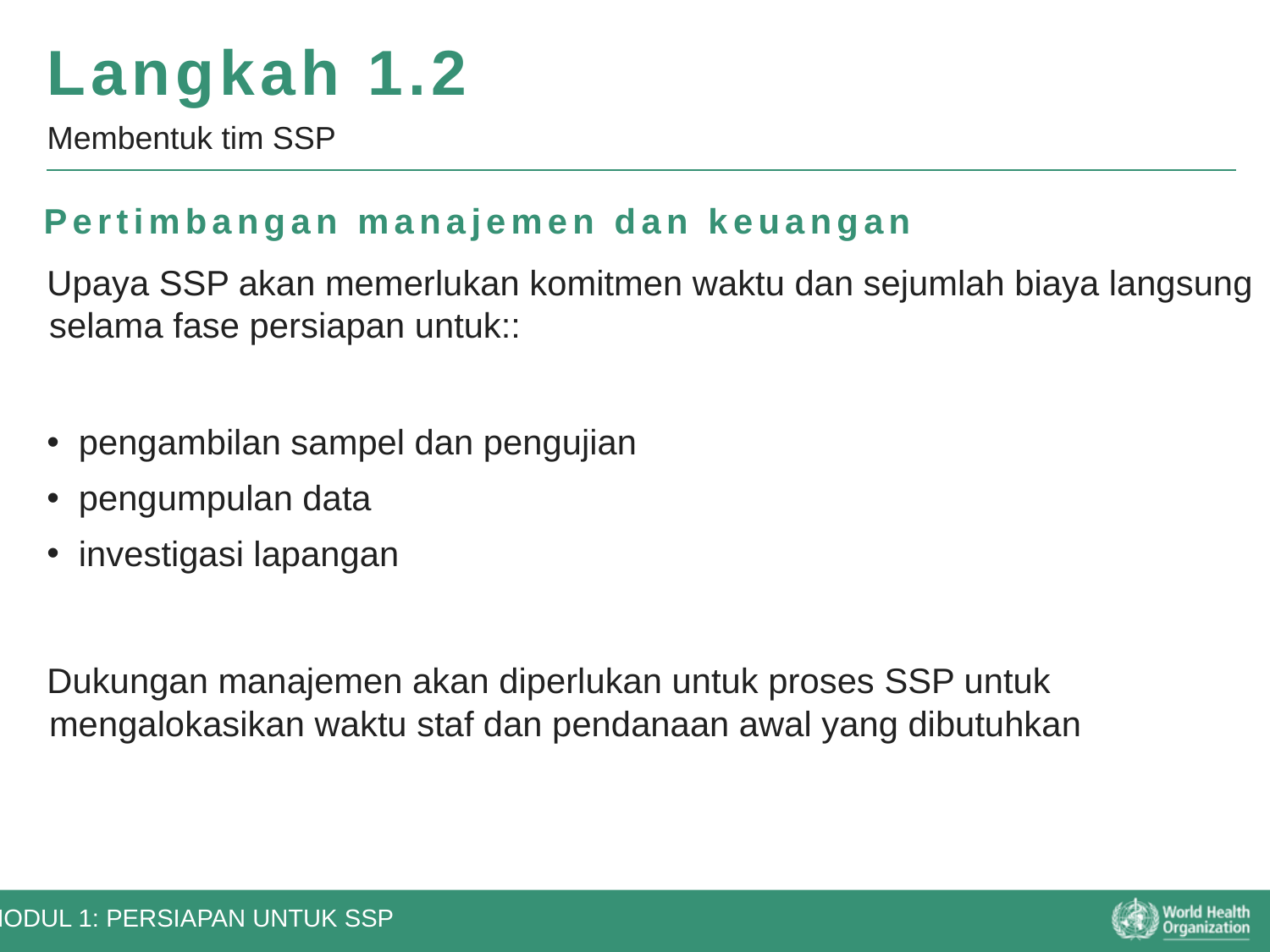

Langkah 1.2
Membentuk tim SSP
Pertimbangan manajemen dan keuangan
Upaya SSP akan memerlukan komitmen waktu dan sejumlah biaya langsung selama fase persiapan untuk::
pengambilan sampel dan pengujian
pengumpulan data
investigasi lapangan
Dukungan manajemen akan diperlukan untuk proses SSP untuk mengalokasikan waktu staf dan pendanaan awal yang dibutuhkan